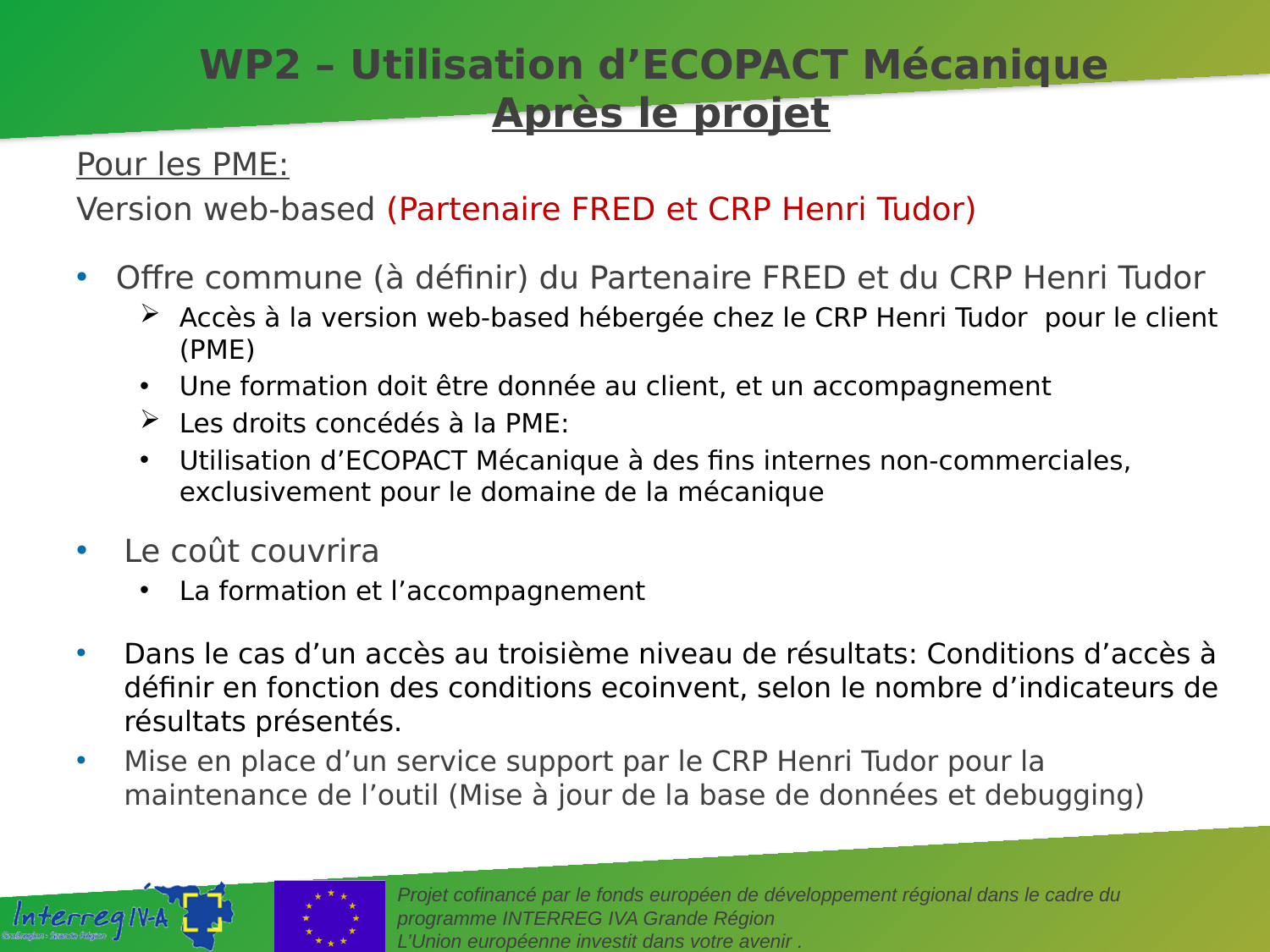

# WP2 – Utilisation d’ECOPACT Mécanique Après le projet
Pour les PME:
Version web-based (Partenaire FRED et CRP Henri Tudor)

Offre commune (à définir) du Partenaire FRED et du CRP Henri Tudor
Accès à la version web-based hébergée chez le CRP Henri Tudor  pour le client (PME)
Une formation doit être donnée au client, et un accompagnement
Les droits concédés à la PME:
Utilisation d’ECOPACT Mécanique à des fins internes non-commerciales, exclusivement pour le domaine de la mécanique

Le coût couvrira
La formation et l’accompagnement

Dans le cas d’un accès au troisième niveau de résultats: Conditions d’accès à définir en fonction des conditions ecoinvent, selon le nombre d’indicateurs de résultats présentés.
Mise en place d’un service support par le CRP Henri Tudor pour la maintenance de l’outil (Mise à jour de la base de données et debugging)